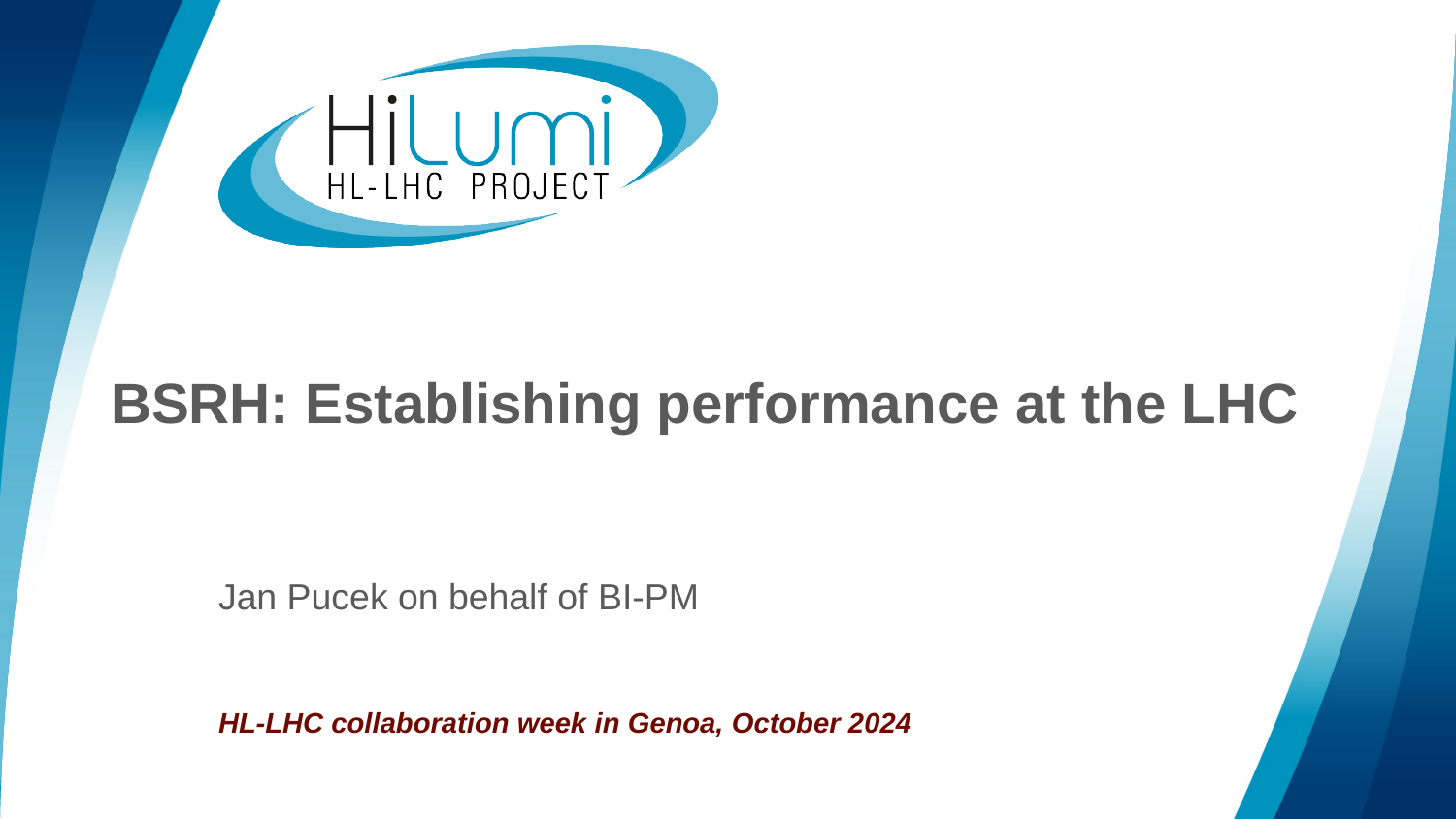

# BSRH: Establishing performance at the LHC
Jan Pucek on behalf of BI-PM
HL-LHC collaboration week in Genoa, October 2024